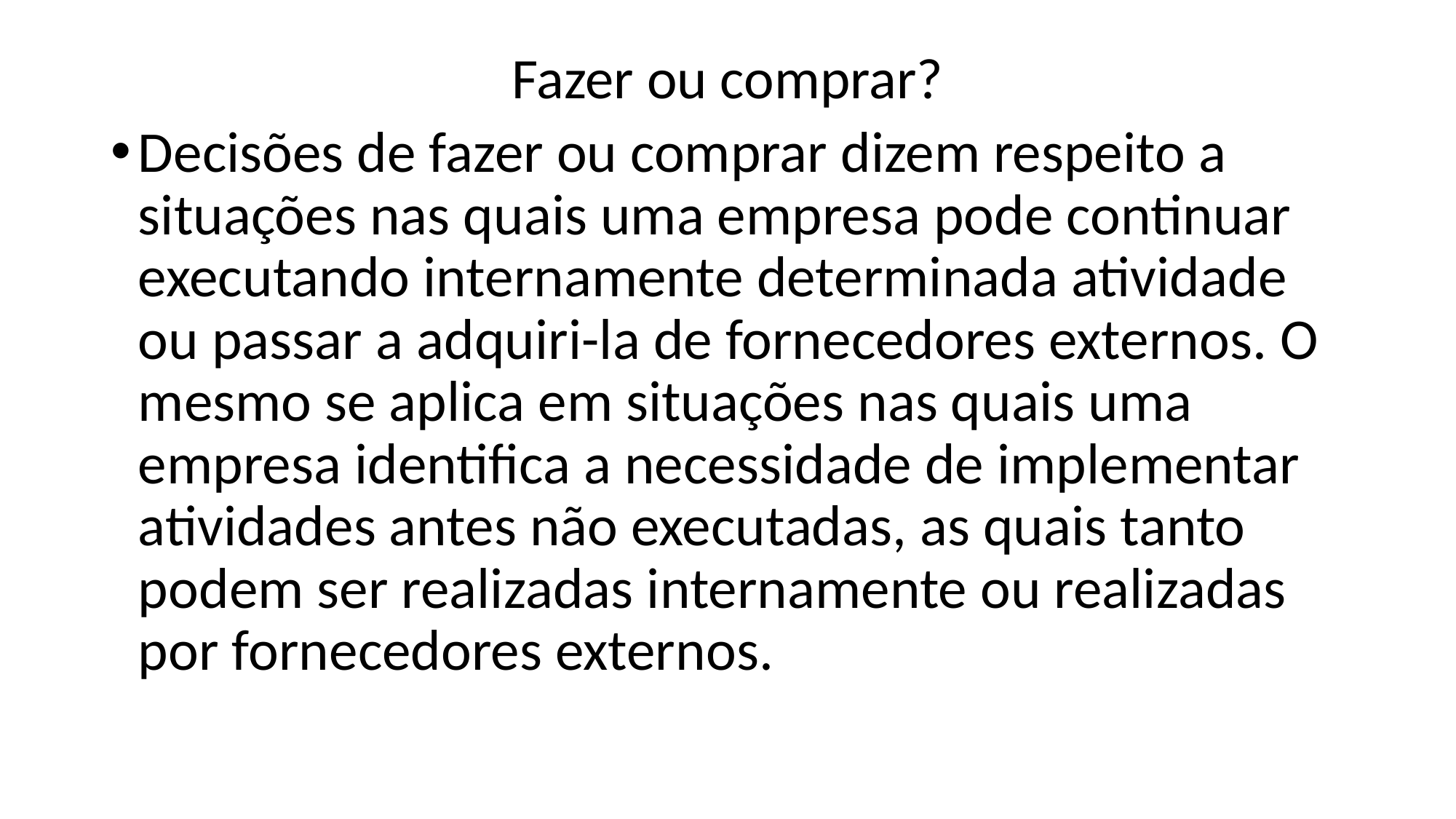

# Fazer ou comprar?
Decisões de fazer ou comprar dizem respeito a situações nas quais uma empresa pode continuar executando internamente determinada atividade ou passar a adquiri-la de fornecedores externos. O mesmo se aplica em situações nas quais uma empresa identifica a necessidade de implementar atividades antes não executadas, as quais tanto podem ser realizadas internamente ou realizadas por fornecedores externos.